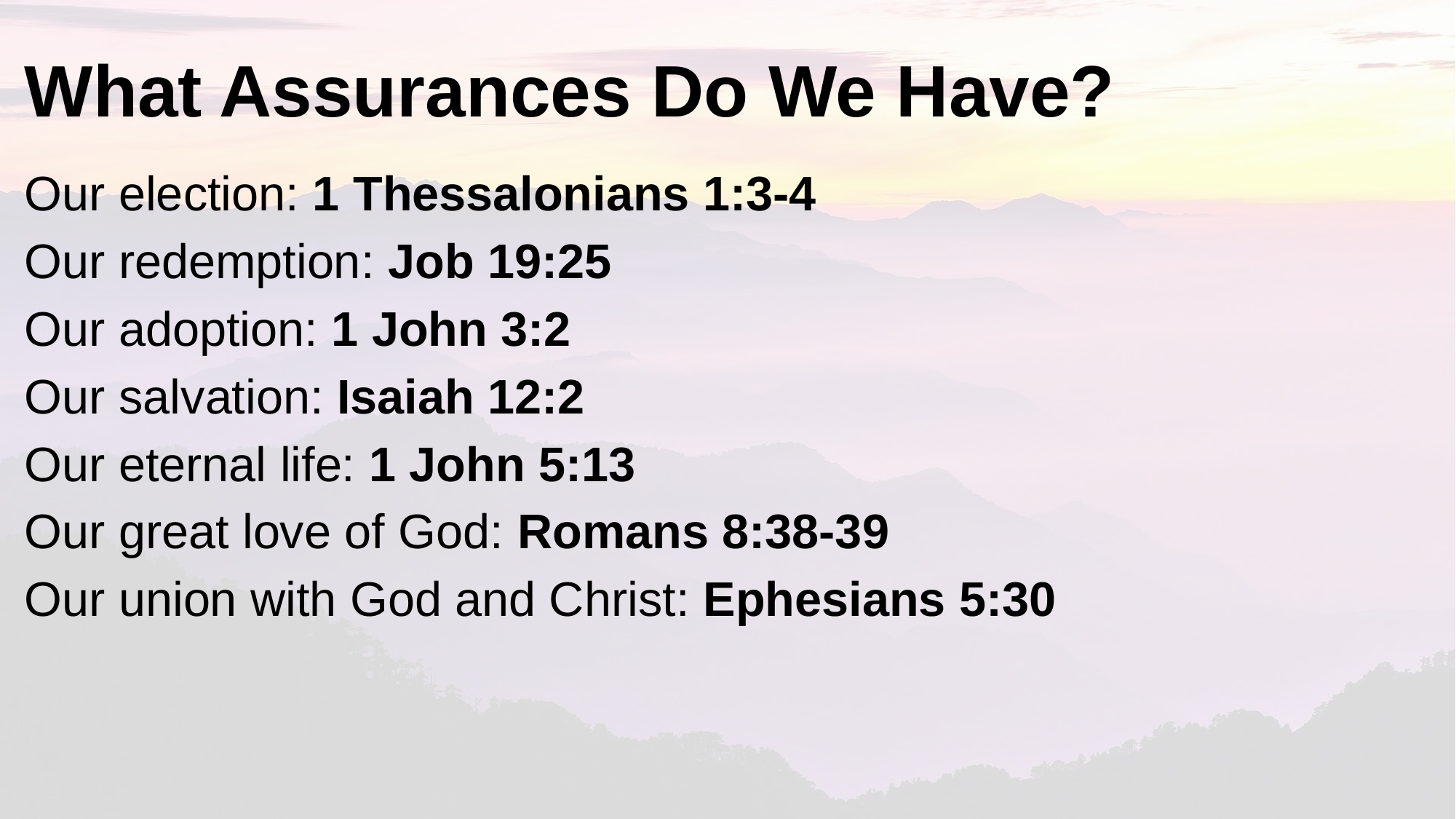

# What Assurances Do We Have?
Our election: 1 Thessalonians 1:3-4
Our redemption: Job 19:25
Our adoption: 1 John 3:2
Our salvation: Isaiah 12:2
Our eternal life: 1 John 5:13
Our great love of God: Romans 8:38-39
Our union with God and Christ: Ephesians 5:30